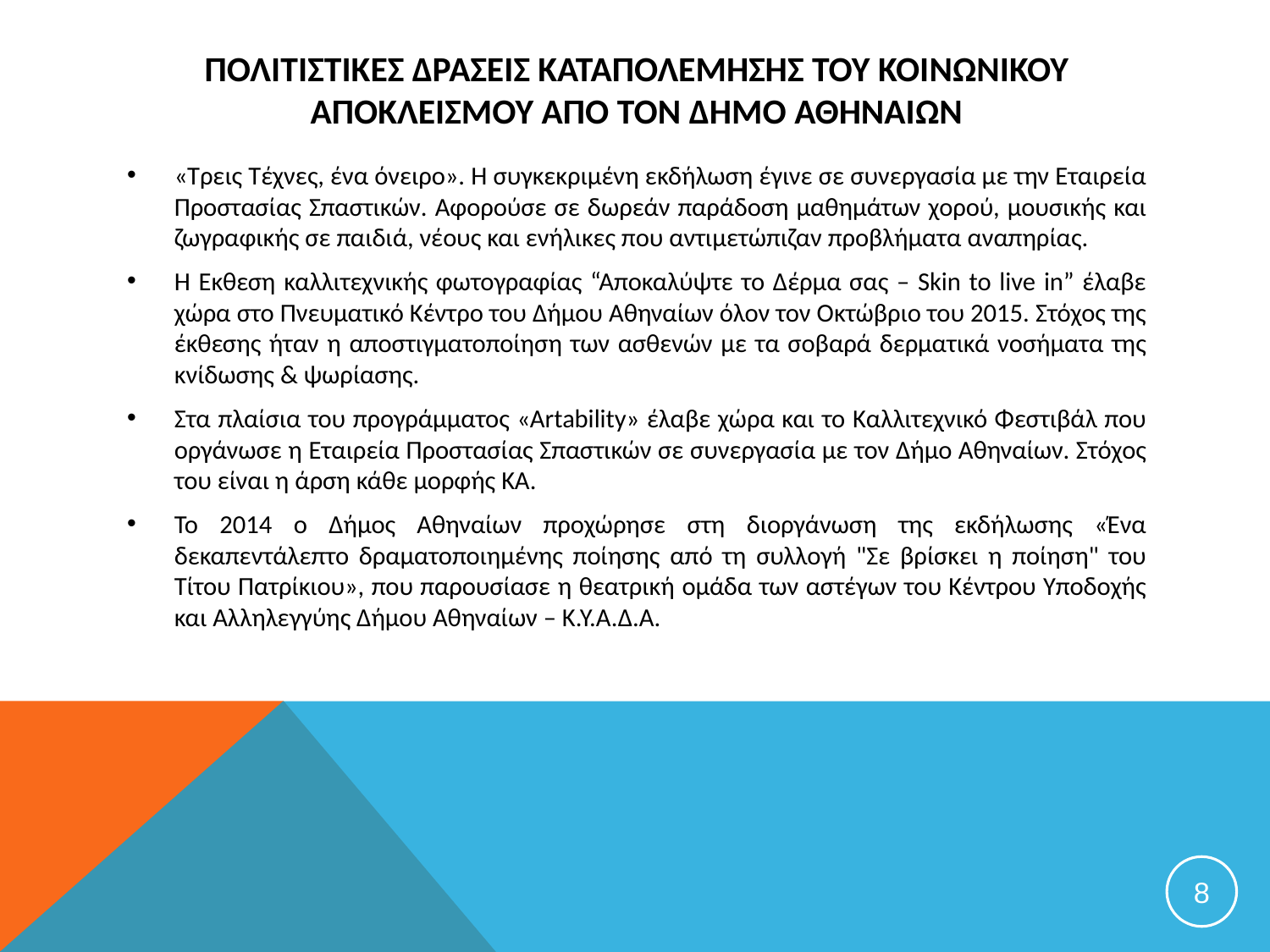

# ΠολιτιστικΕΣ ΔρΑσειΣ ΚαταπολΕμησηΣ του ΚοινωνικοΥ ΑποκλεισμοΥ απΟ τον ΔΗμο ΑθηναΙων
«Τρεις Τέχνες, ένα όνειρο». Η συγκεκριμένη εκδήλωση έγινε σε συνεργασία με την Εταιρεία Προστασίας Σπαστικών. Αφορούσε σε δωρεάν παράδοση μαθημάτων χορού, μουσικής και ζωγραφικής σε παιδιά, νέους και ενήλικες που αντιμετώπιζαν προβλήματα αναπηρίας.
Η Έκθεση καλλιτεχνικής φωτογραφίας “Αποκαλύψτε το Δέρμα σας – Skin to live in” έλαβε χώρα στο Πνευματικό Κέντρο του Δήμου Αθηναίων όλον τον Οκτώβριο του 2015. Στόχος της έκθεσης ήταν η αποστιγματοποίηση των ασθενών με τα σοβαρά δερματικά νοσήματα της κνίδωσης & ψωρίασης.
Στα πλαίσια του προγράμματος «Artability» έλαβε χώρα και το Καλλιτεχνικό Φεστιβάλ που οργάνωσε η Εταιρεία Προστασίας Σπαστικών σε συνεργασία με τον Δήμο Αθηναίων. Στόχος του είναι η άρση κάθε μορφής ΚΑ.
Το 2014 ο Δήμος Αθηναίων προχώρησε στη διοργάνωση της εκδήλωσης «Ένα δεκαπεντάλεπτο δραματοποιημένης ποίησης από τη συλλογή "Σε βρίσκει η ποίηση" του Τίτου Πατρίκιου», που παρουσίασε η θεατρική ομάδα των αστέγων του Κέντρου Υποδοχής και Αλληλεγγύης Δήμου Αθηναίων – Κ.Υ.Α.Δ.Α.
8